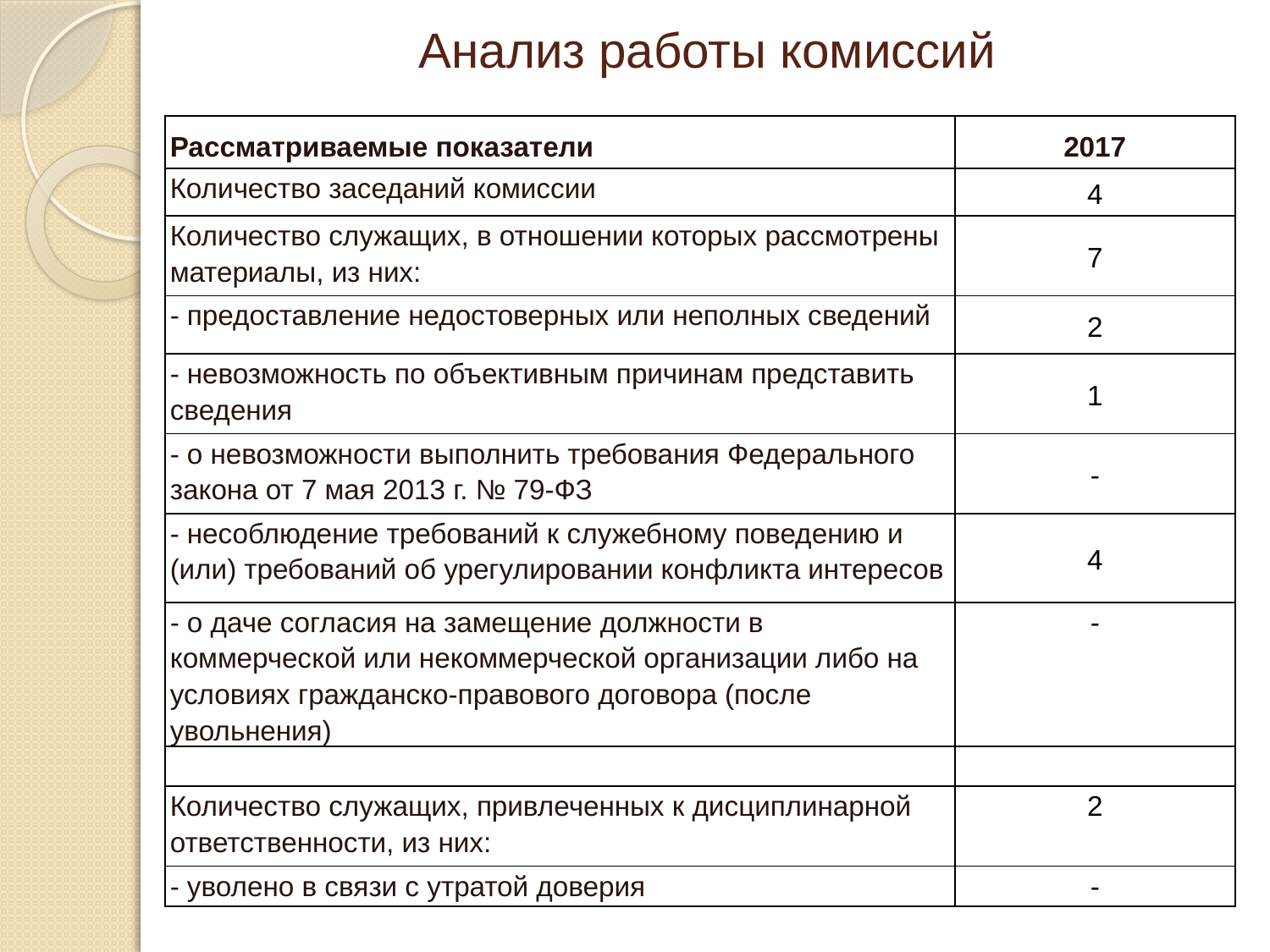

# Анализ работы комиссий
| Рассматриваемые показатели | 2017 |
| --- | --- |
| Количество заседаний комиссии | 4 |
| Количество служащих, в отношении которых рассмотрены материалы, из них: | 7 |
| - предоставление недостоверных или неполных сведений | 2 |
| - невозможность по объективным причинам представить сведения | 1 |
| - о невозможности выполнить требования Федерального закона от 7 мая 2013 г. № 79-ФЗ | - |
| - несоблюдение требований к служебному поведению и (или) требований об урегулировании конфликта интересов | 4 |
| - о даче согласия на замещение должности в коммерческой или некоммерческой организации либо на условиях гражданско-правового договора (после увольнения) | - |
|  |  |
| Количество служащих, привлеченных к дисциплинарной ответственности, из них: | 2 |
| - уволено в связи с утратой доверия | - |